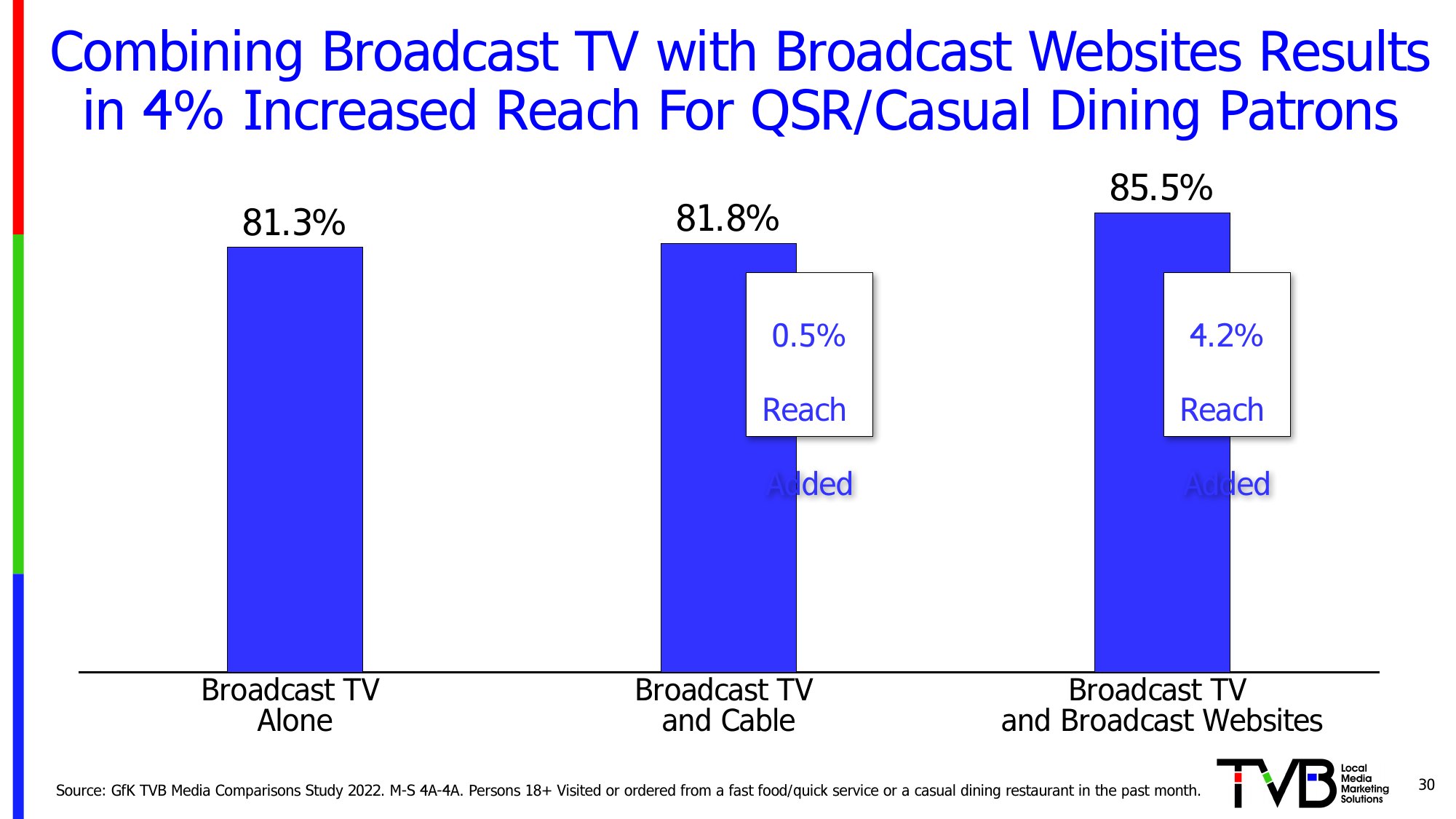

# Combining Broadcast TV with Broadcast Websites Results in 4% Increased Reach For QSR/Casual Dining Patrons

### Chart

| Category | Series 1 |
|---|---|
| Broadcast TV
Alone | 0.813 |
| Broadcast TV
and Cable | 0.818 |
| Broadcast TV
and Broadcast Websites | 0.855 |
0.5%
Reach
Added
4.2%
Reach
Added
Source: GfK TVB Media Comparisons Study 2022. M-S 4A-4A. Persons 18+ Visited or ordered from a fast food/quick service or a casual dining restaurant in the past month.
30